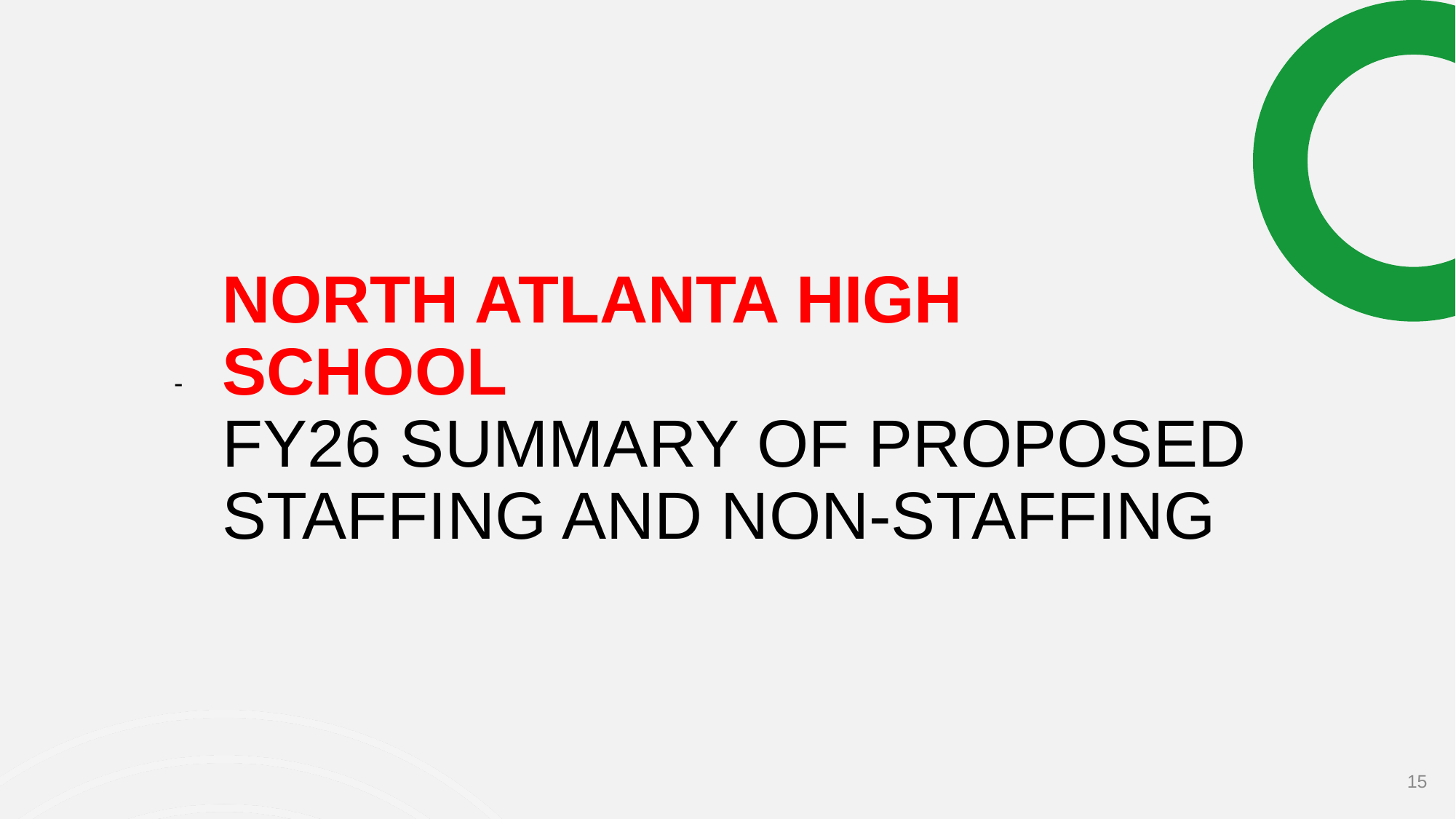

# North Atlanta HiGh school FY26 Summary of Proposed Staffing AND Non-Staffing
-
15